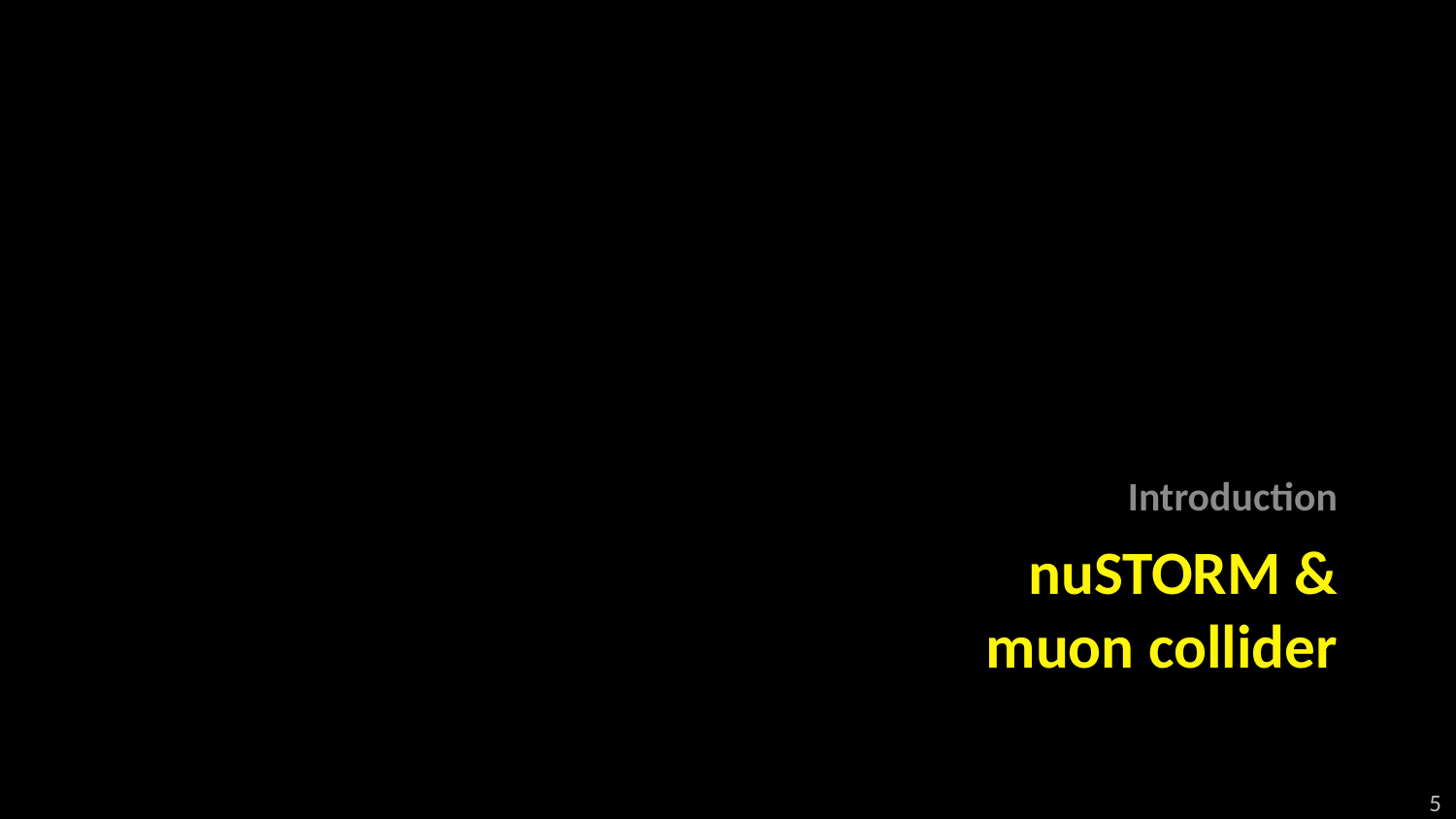

Introduction
# nuSTORM & muon collider
5